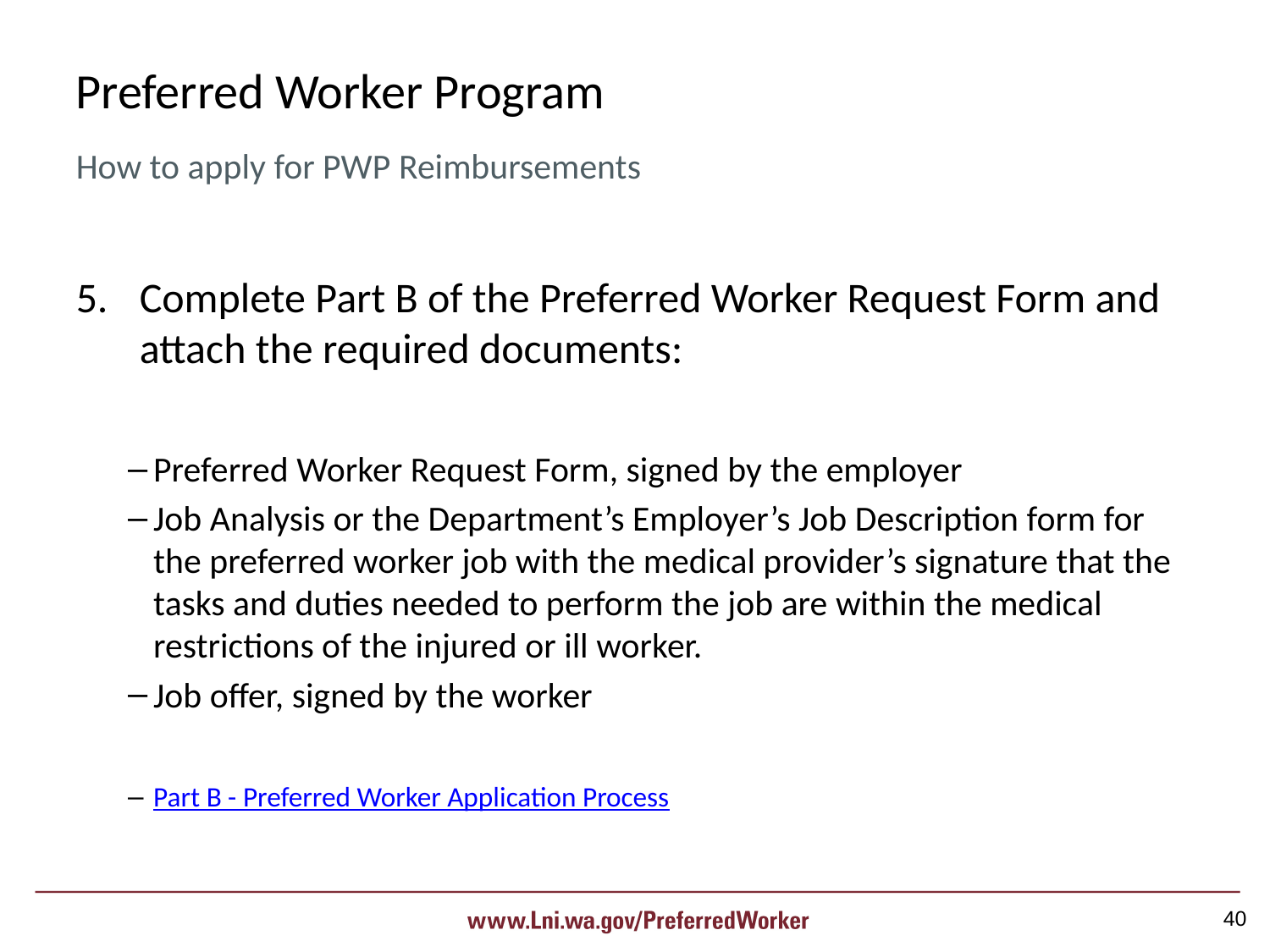

Preferred Worker Program

How to apply for PWP Reimbursements
Complete Part B of the Preferred Worker Request Form and attach the required documents:

Preferred Worker Request Form, signed by the employer
Job Analysis or the Department’s Employer’s Job Description form for the preferred worker job with the medical provider’s signature that the tasks and duties needed to perform the job are within the medical restrictions of the injured or ill worker.
Job offer, signed by the worker

Part B - Preferred Worker Application Process